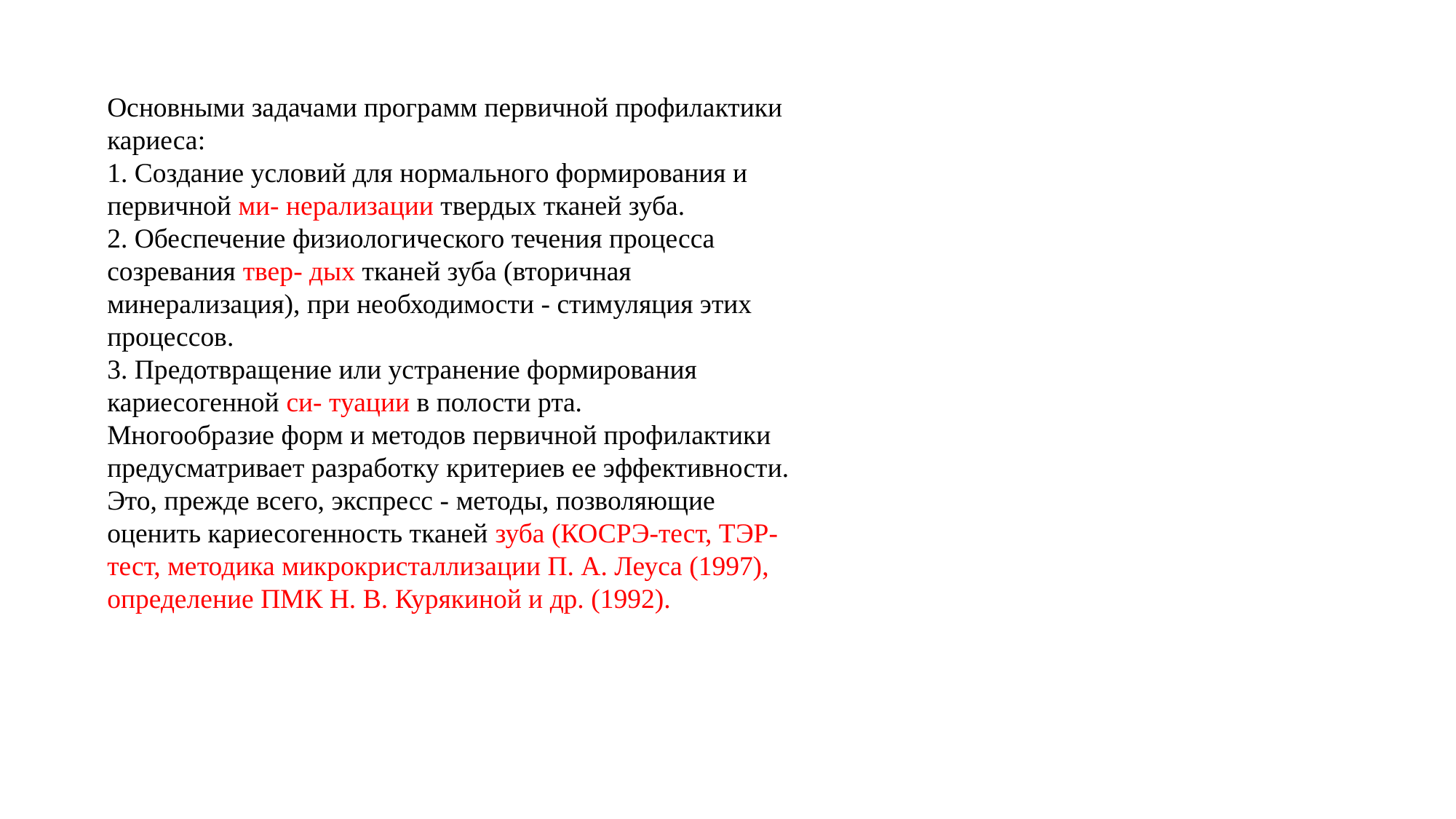

Основными задачами программ первичной профилактики кариеса:
1. Создание условий для нормального формирования и первичной ми- нерализации твердых тканей зуба.
2. Обеспечение физиологического течения процесса созревания твер- дых тканей зуба (вторичная минерализация), при необходимости - стимуляция этих процессов.
3. Предотвращение или устранение формирования кариесогенной си- туации в полости рта.
Многообразие форм и методов первичной профилактики предусматривает разработку критериев ее эффективности. Это, прежде всего, экспресс - методы, позволяющие оценить кариесогенность тканей зуба (КОСРЭ-тест, ТЭР-тест, методика микрокристаллизации П. А. Леуса (1997), определение ПМК Н. В. Курякиной и др. (1992).